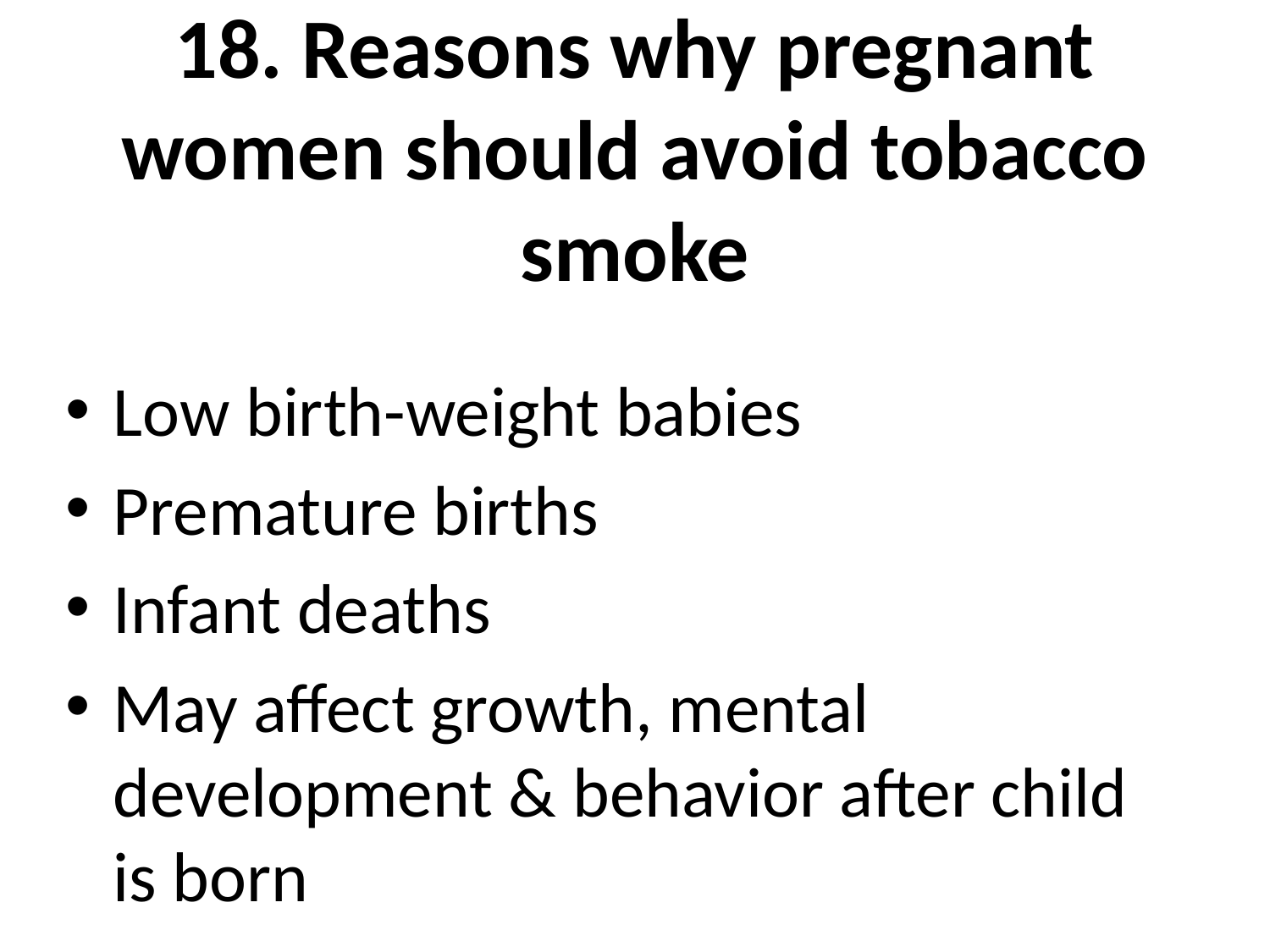

# 18.	Reasons why pregnant women should avoid tobacco smoke
Low birth-weight babies
Premature births
Infant deaths
May affect growth, mental development & behavior after child is born